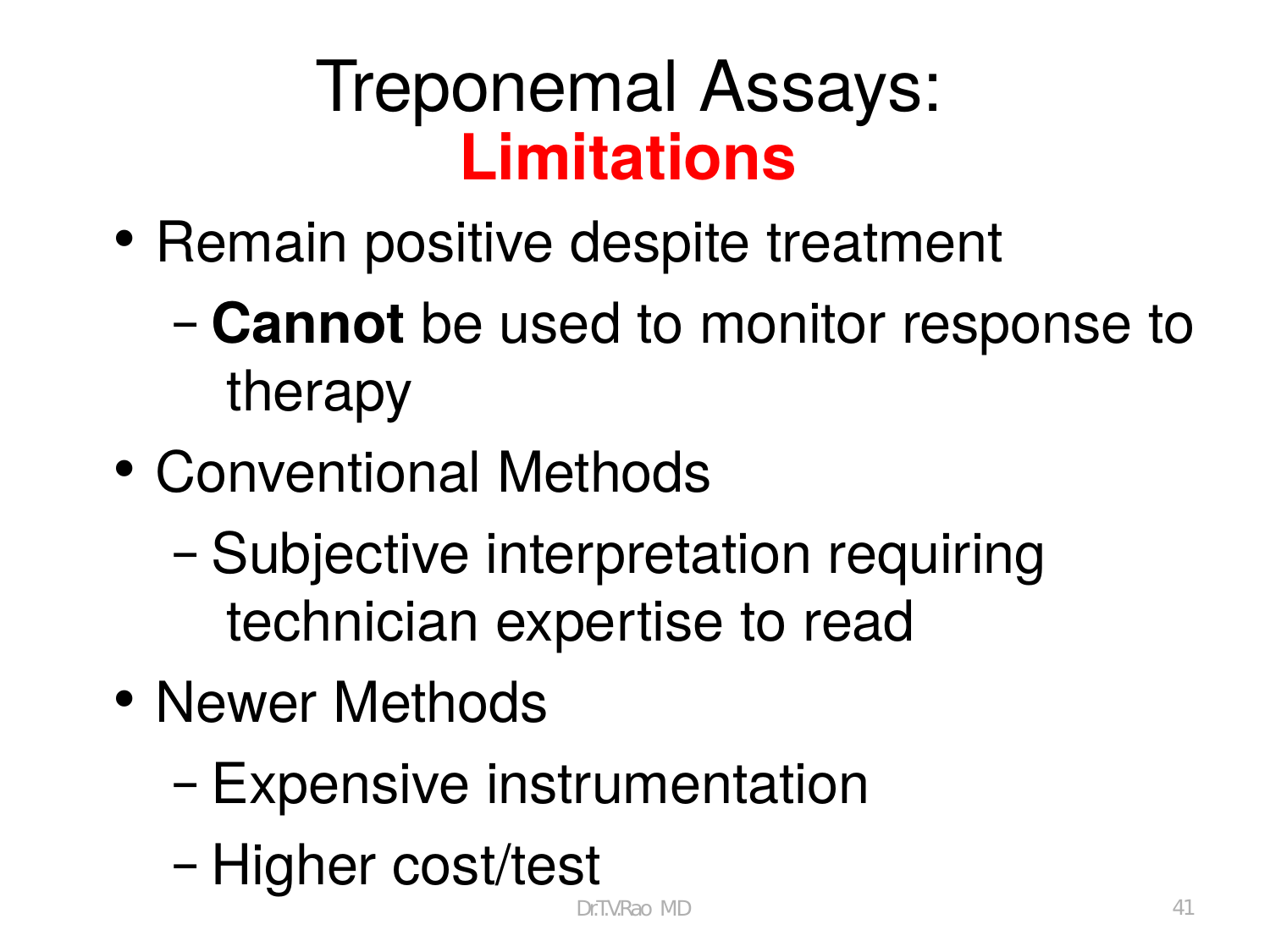

# Treponemal Assays:
Limitations
Remain positive despite treatment
Cannot be used to monitor response to  therapy
Conventional Methods
Subjective interpretation requiring  technician expertise to read
Newer Methods
Expensive instrumentation
Higher cost/test
41
Dr.T.V.Rao MD